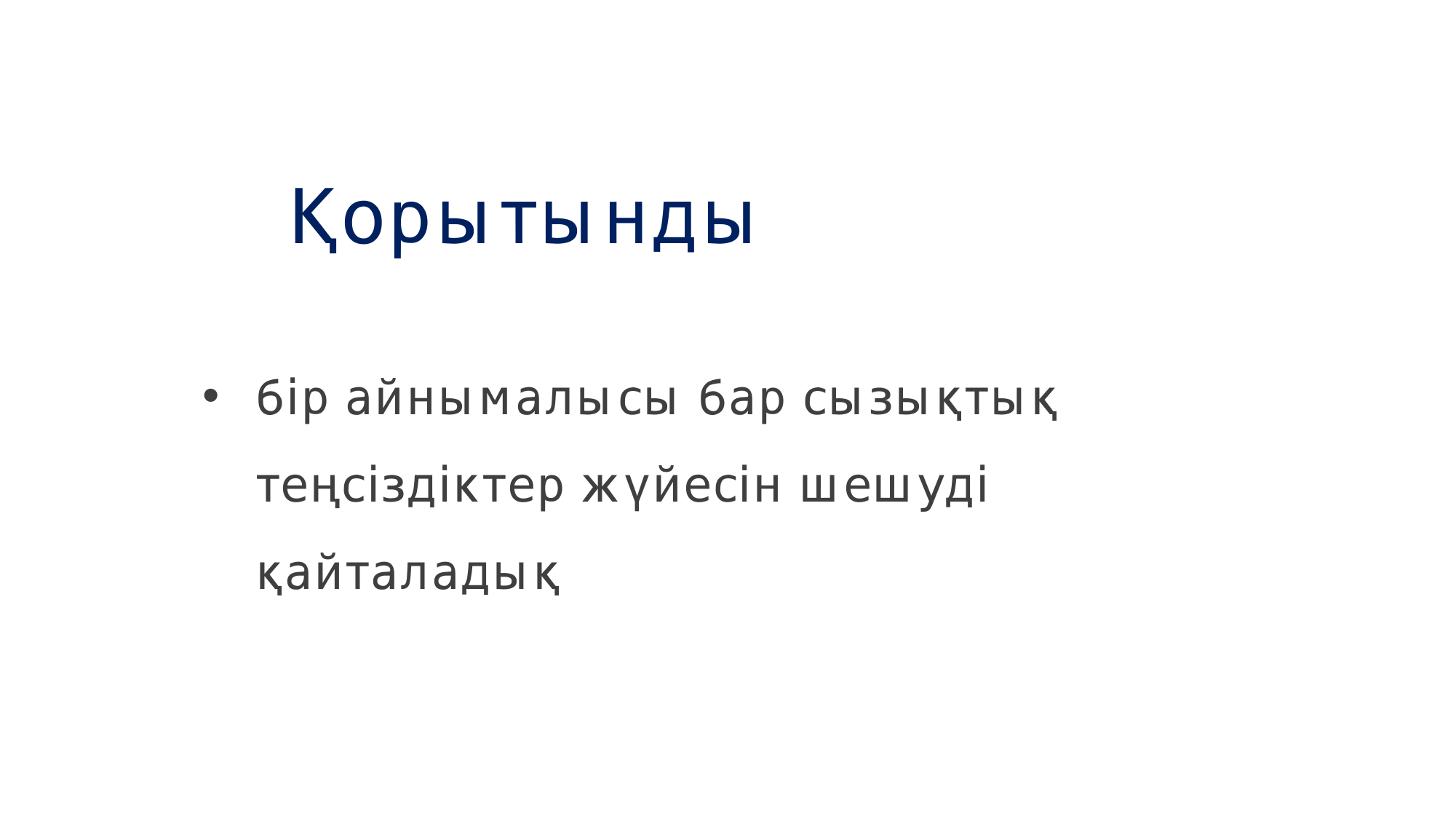

Қорытынды
бір айнымалысы бар сызықтық теңсіздіктер жүйесін шешуді қайталадық